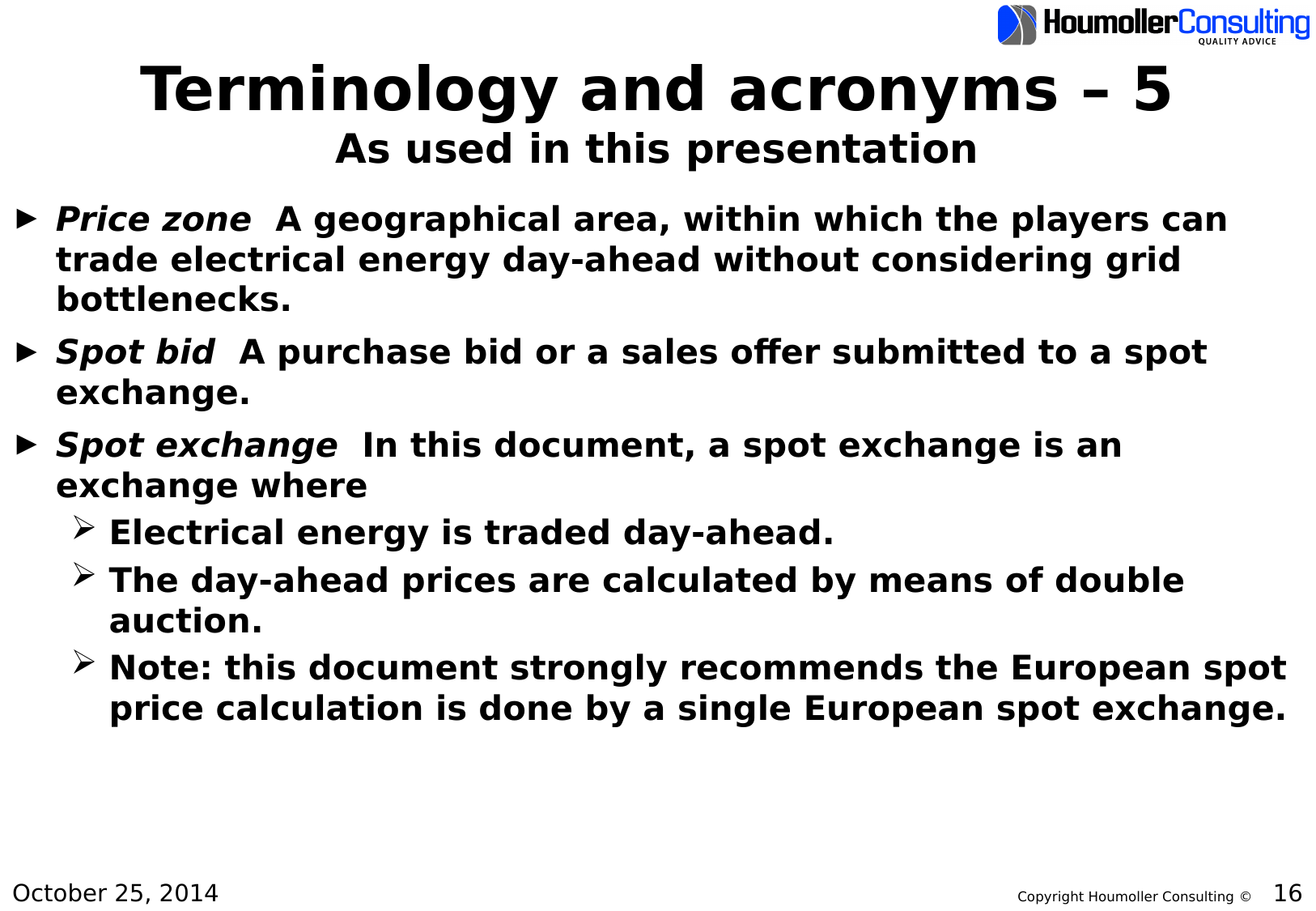

# Terminology and acronyms – 5 As used in this presentation
Price zone  A geographical area, within which the players can trade electrical energy day-ahead without considering grid bottlenecks.
Spot bid  A purchase bid or a sales offer submitted to a spot exchange.
Spot exchange  In this document, a spot exchange is an exchange where
Electrical energy is traded day-ahead.
The day-ahead prices are calculated by means of double auction.
Note: this document strongly recommends the European spot price calculation is done by a single European spot exchange.
October 25, 2014
16